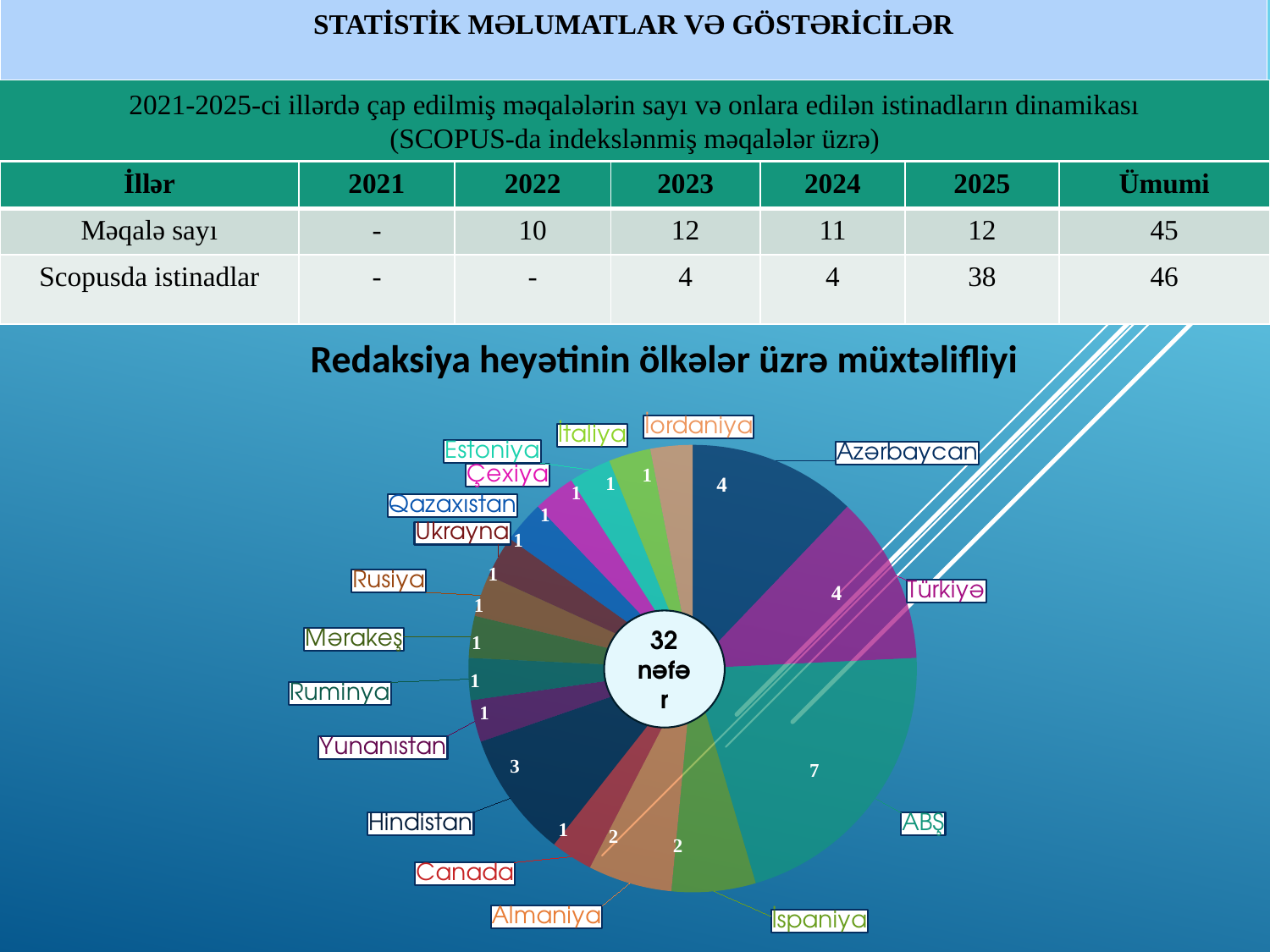

STATİSTİK MƏLUMATLAR VƏ GÖSTƏRİCİLƏR

2021-2025-ci illərdə çap edilmiş məqalələrin sayı və onlara edilən istinadların dinamikası
(SCOPUS-da indekslənmiş məqalələr üzrə)
| İllər | 2021 | 2022 | 2023 | 2024 | 2025 | Ümumi |
| --- | --- | --- | --- | --- | --- | --- |
| Məqalə sayı | - | 10 | 12 | 11 | 12 | 45 |
| Scopusda istinadlar | - | - | 4 | 4 | 38 | 46 |
Redaksiya heyətinin ölkələr üzrə müxtəlifliyi

### Chart

| Category | Продажи |
|---|---|
| Azərbaycan | 4.0 |
| Türkiyə | 4.0 |
| ABŞ | 7.0 |
| İspaniya | 2.0 |
| Almaniya | 2.0 |
| Canada | 1.0 |
| Hindistan | 3.0 |
| Yunanıstan | 1.0 |
| Ruminya | 1.0 |
| Mərakeş | 1.0 |
| Rusiya | 1.0 |
| Ukrayna | 1.0 |
| Qazaxıstan | 1.0 |
| Çexiya | 1.0 |
| Estoniya | 1.0 |
| İtaliya | 1.0 |
| İordaniya | 1.0 |
32 nəfər